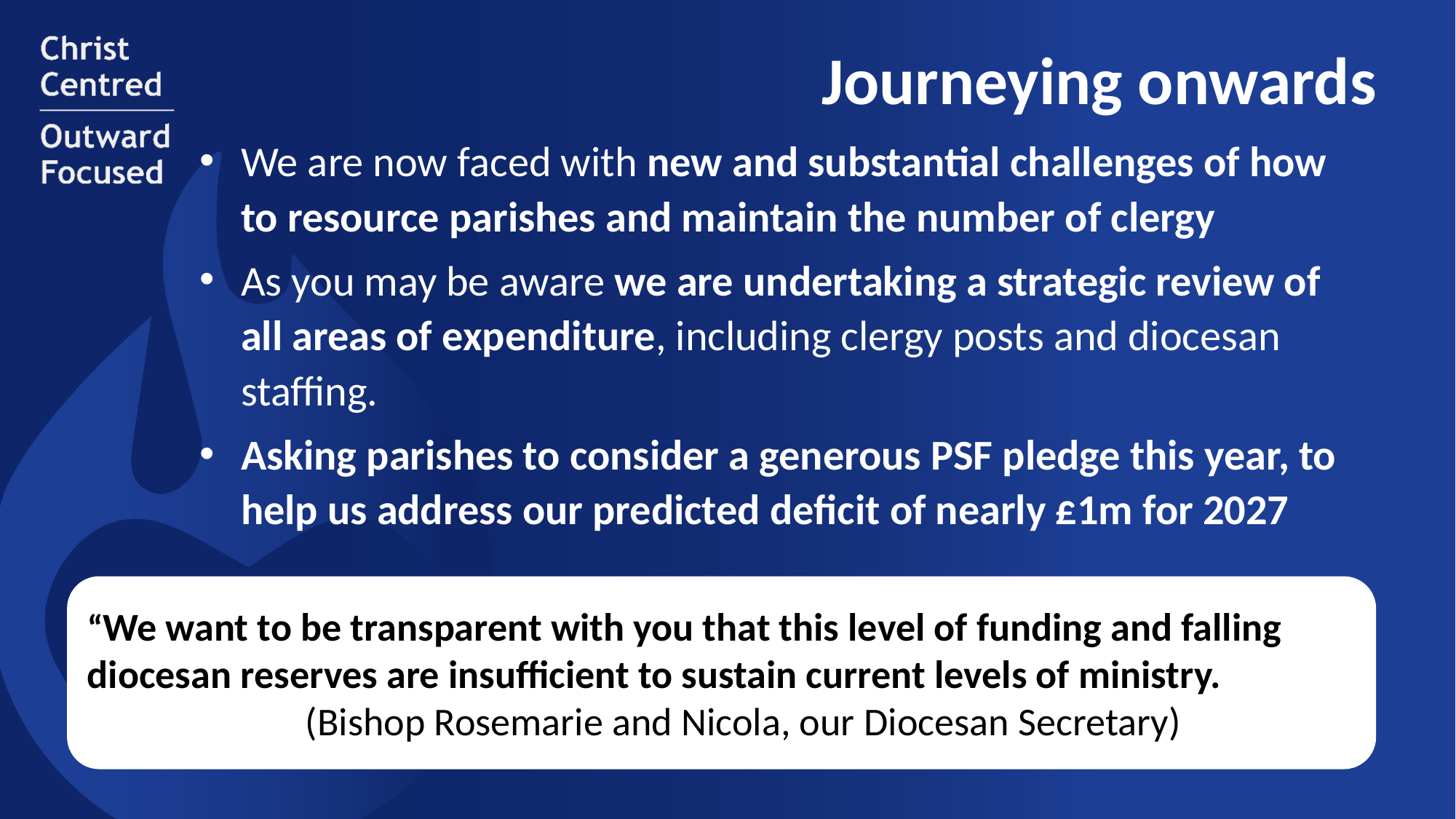

Journeying onwards

We are now faced with new and substantial challenges of how to resource parishes and maintain the number of clergy
As you may be aware we are undertaking a strategic review of all areas of expenditure, including clergy posts and diocesan staffing.
Asking parishes to consider a generous PSF pledge this year, to help us address our predicted deficit of nearly £1m for 2027

“We want to be transparent with you that this level of funding and falling diocesan reserves are insufficient to sustain current levels of ministry.
		(Bishop Rosemarie and Nicola, our Diocesan Secretary)